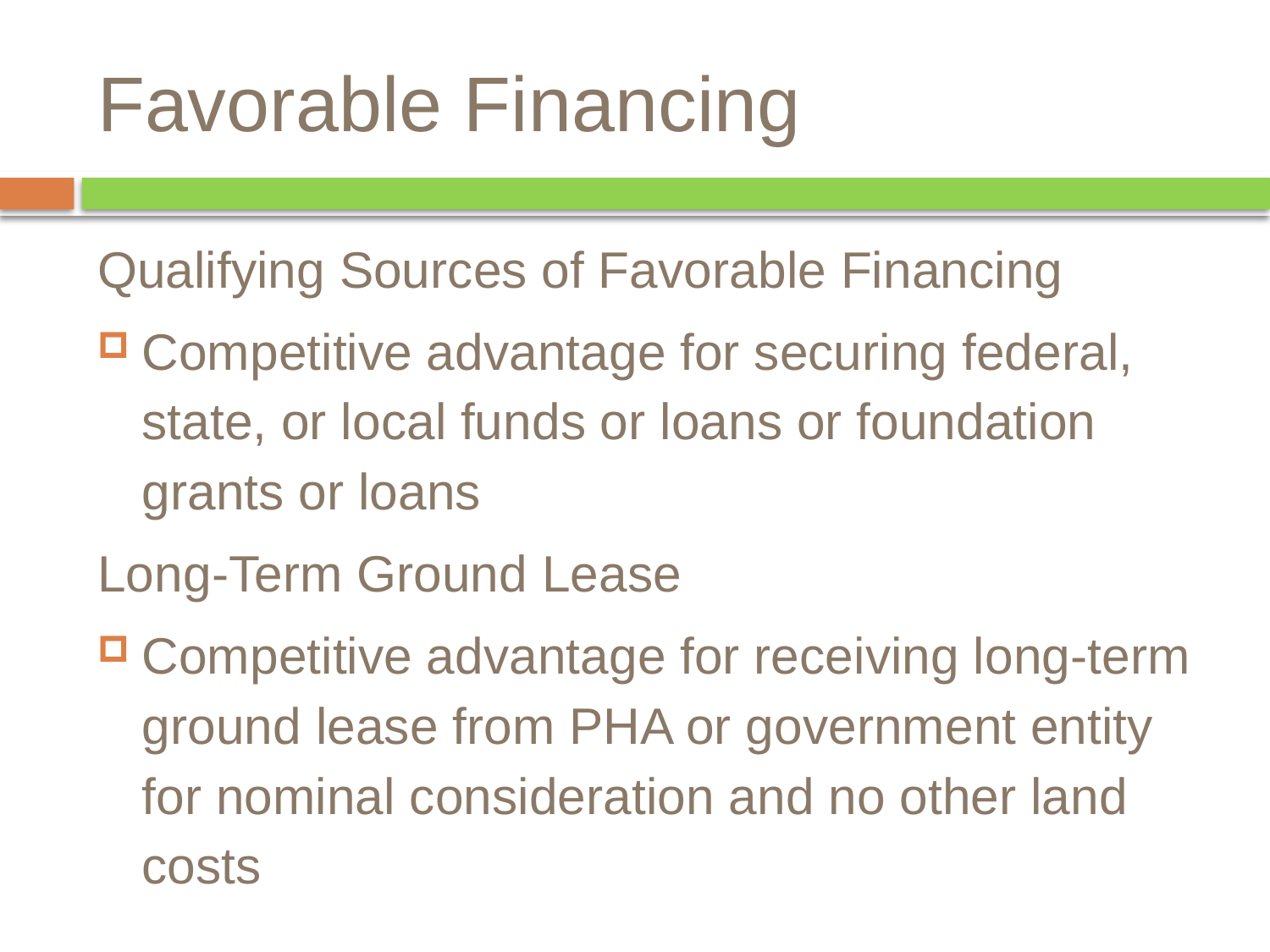

# Favorable Financing
Qualifying Sources of Favorable Financing
Competitive advantage for securing federal, state, or local funds or loans or foundation grants or loans
Long-Term Ground Lease
Competitive advantage for receiving long-term ground lease from PHA or government entity for nominal consideration and no other land costs